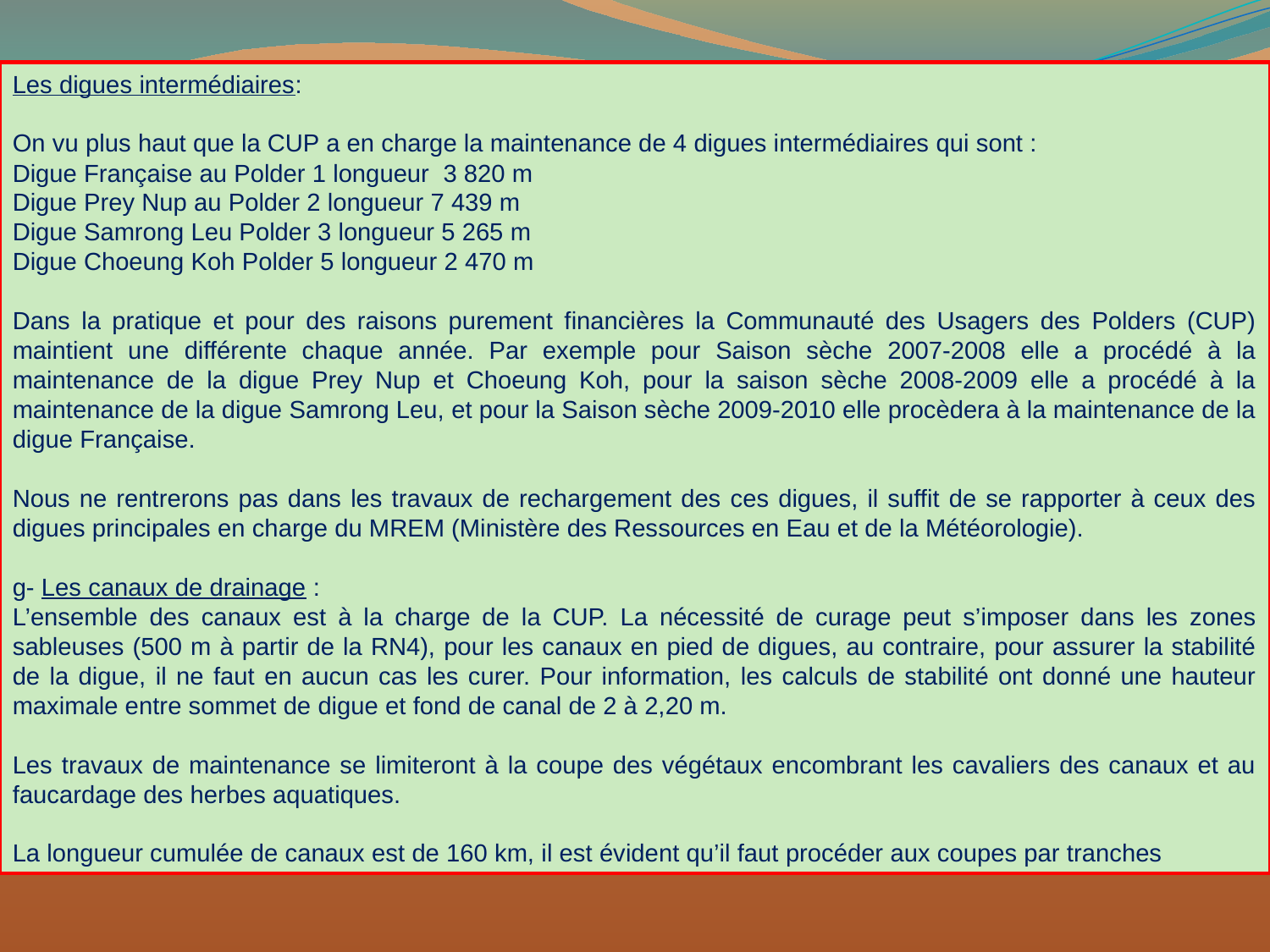

Les digues intermédiaires:

On vu plus haut que la CUP a en charge la maintenance de 4 digues intermédiaires qui sont :
Digue Française au Polder 1 longueur  3 820 m
Digue Prey Nup au Polder 2 longueur 7 439 m
Digue Samrong Leu Polder 3 longueur 5 265 m
Digue Choeung Koh Polder 5 longueur 2 470 m

Dans la pratique et pour des raisons purement financières la Communauté des Usagers des Polders (CUP) maintient une différente chaque année. Par exemple pour Saison sèche 2007-2008 elle a procédé à la maintenance de la digue Prey Nup et Choeung Koh, pour la saison sèche 2008-2009 elle a procédé à la maintenance de la digue Samrong Leu, et pour la Saison sèche 2009-2010 elle procèdera à la maintenance de la digue Française.

Nous ne rentrerons pas dans les travaux de rechargement des ces digues, il suffit de se rapporter à ceux des digues principales en charge du MREM (Ministère des Ressources en Eau et de la Météorologie).

g- Les canaux de drainage :
L’ensemble des canaux est à la charge de la CUP. La nécessité de curage peut s’imposer dans les zones sableuses (500 m à partir de la RN4), pour les canaux en pied de digues, au contraire, pour assurer la stabilité de la digue, il ne faut en aucun cas les curer. Pour information, les calculs de stabilité ont donné une hauteur maximale entre sommet de digue et fond de canal de 2 à 2,20 m.

Les travaux de maintenance se limiteront à la coupe des végétaux encombrant les cavaliers des canaux et au faucardage des herbes aquatiques.

La longueur cumulée de canaux est de 160 km, il est évident qu’il faut procéder aux coupes par tranches